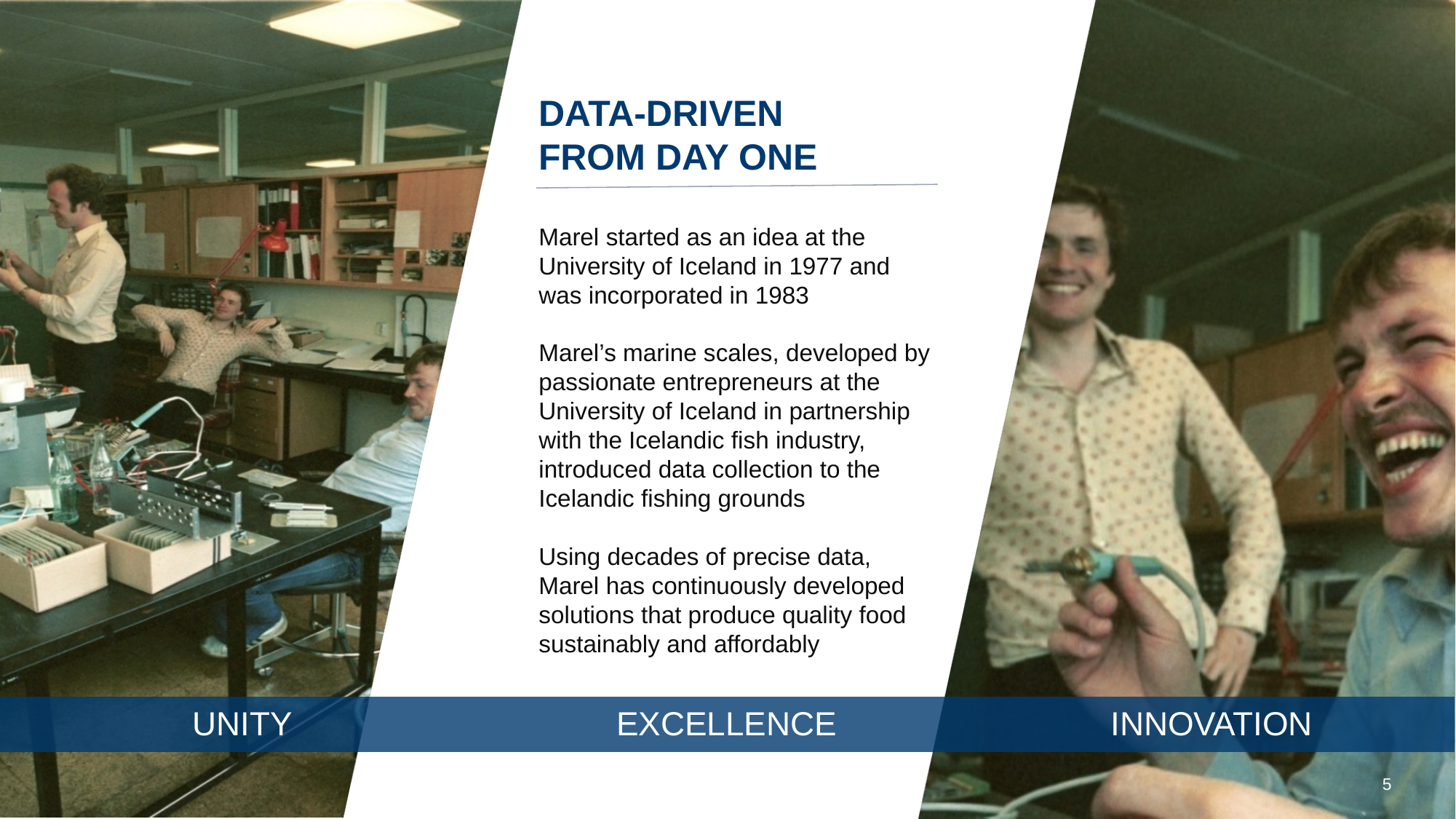

DATA-DRIVEN
FROM DAY ONE
Marel started as an idea at the
University of Iceland in 1977 and was incorporated in 1983

Marel’s marine scales, developed by passionate entrepreneurs at the University of Iceland in partnership with the Icelandic fish industry, introduced data collection to the Icelandic fishing grounds

Using decades of precise data, Marel has continuously developed solutions that produce quality food sustainably and affordably

EXCELLENCE
UNITY
INNOVATION
5